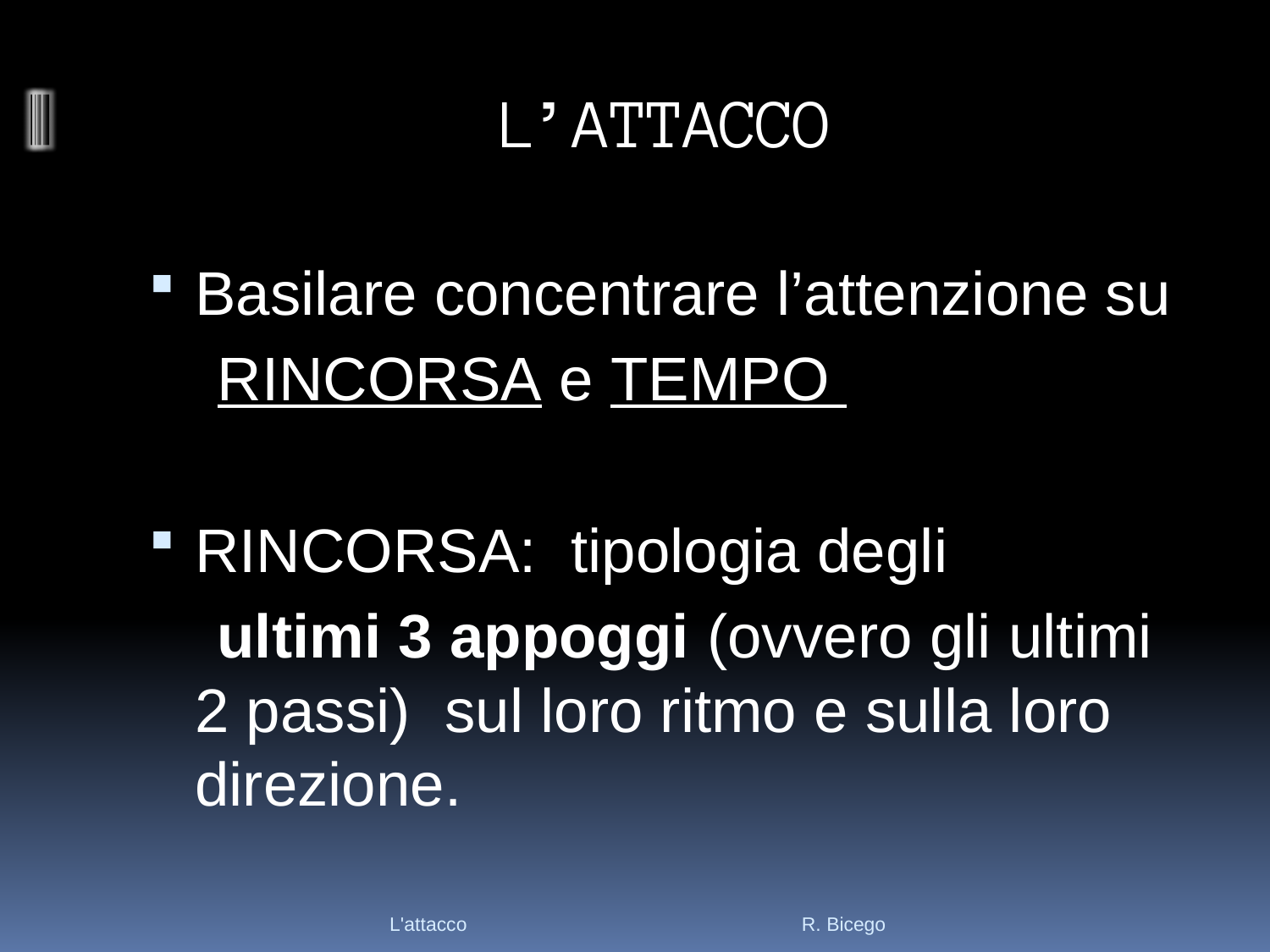

# L’ATTACCO
Basilare concentrare l’attenzione su
    RINCORSA e TEMPO

RINCORSA:  tipologia degli
    ultimi 3 appoggi (ovvero gli ultimi  2 passi)  sul loro ritmo e sulla loro direzione.

L'attacco                                                             R. Bicego